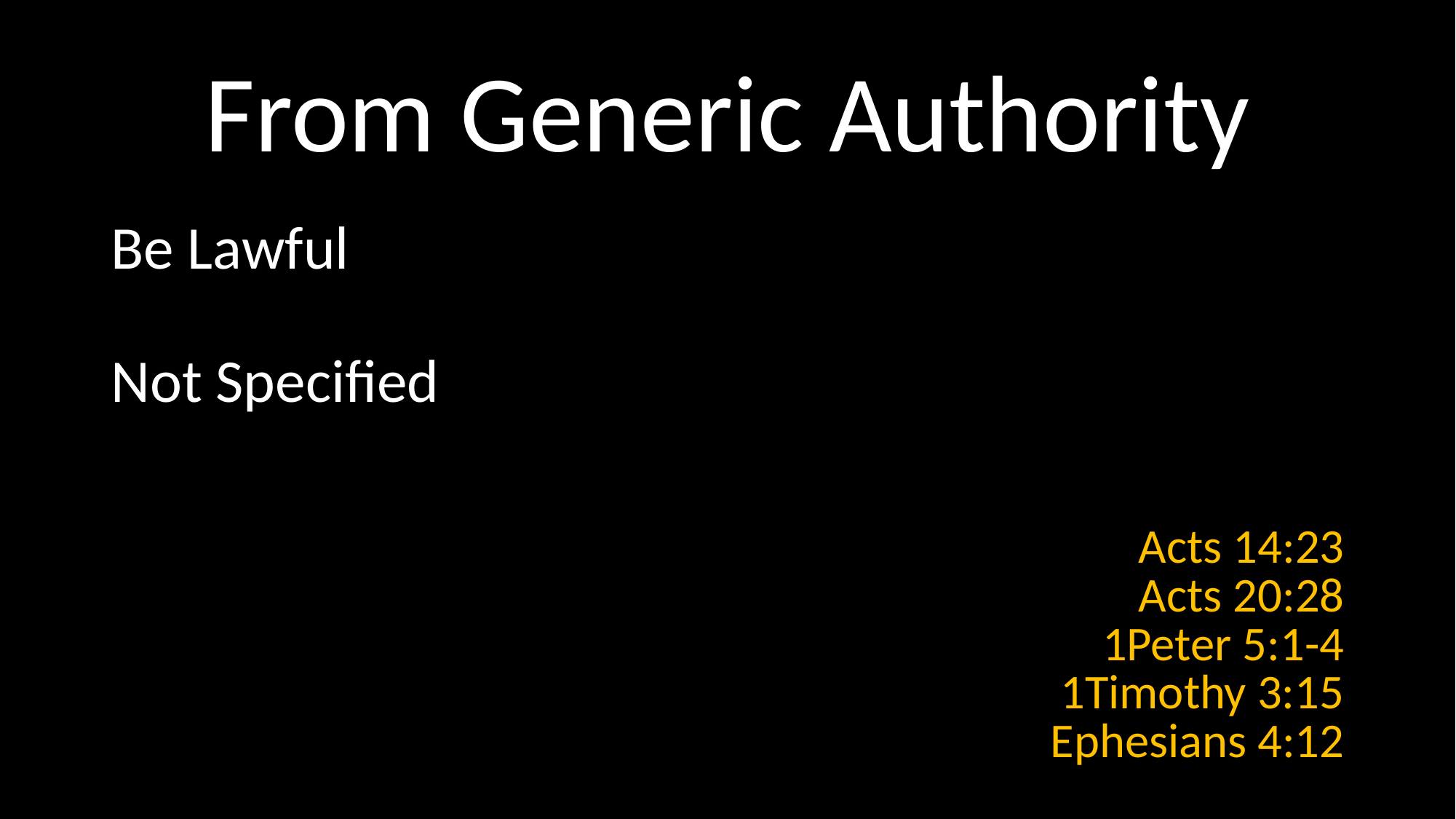

# From Generic Authority
Be Lawful
Not Specified
Acts 14:23
Acts 20:28
1Peter 5:1-4
1Timothy 3:15
Ephesians 4:12